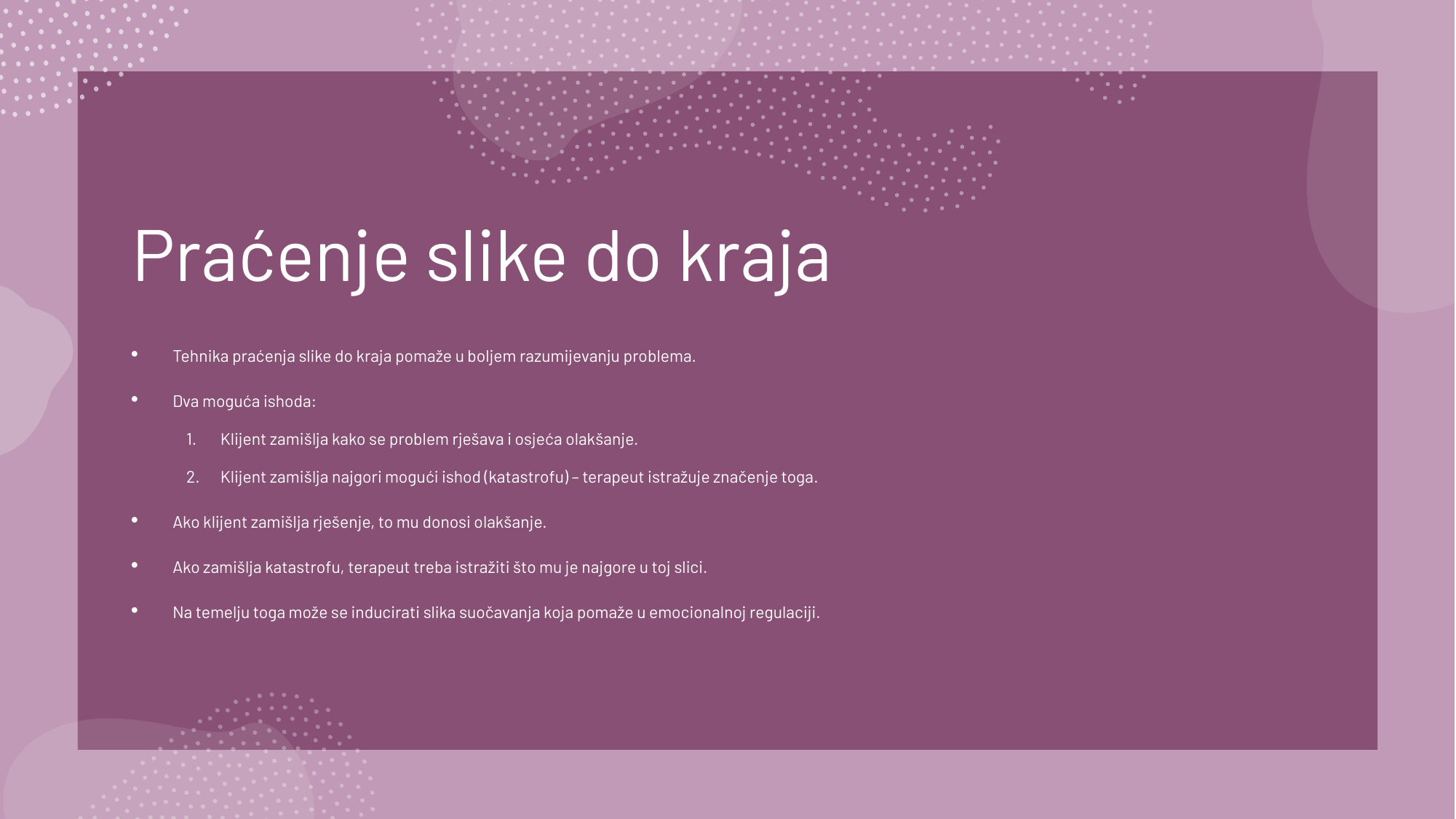

# Praćenje slike do kraja

Tehnika praćenja slike do kraja pomaže u boljem razumijevanju problema.
Dva moguća ishoda:
Klijent zamišlja kako se problem rješava i osjeća olakšanje.
Klijent zamišlja najgori mogući ishod (katastrofu) – terapeut istražuje značenje toga.
Ako klijent zamišlja rješenje, to mu donosi olakšanje.
Ako zamišlja katastrofu, terapeut treba istražiti što mu je najgore u toj slici.
Na temelju toga može se inducirati slika suočavanja koja pomaže u emocionalnoj regulaciji.